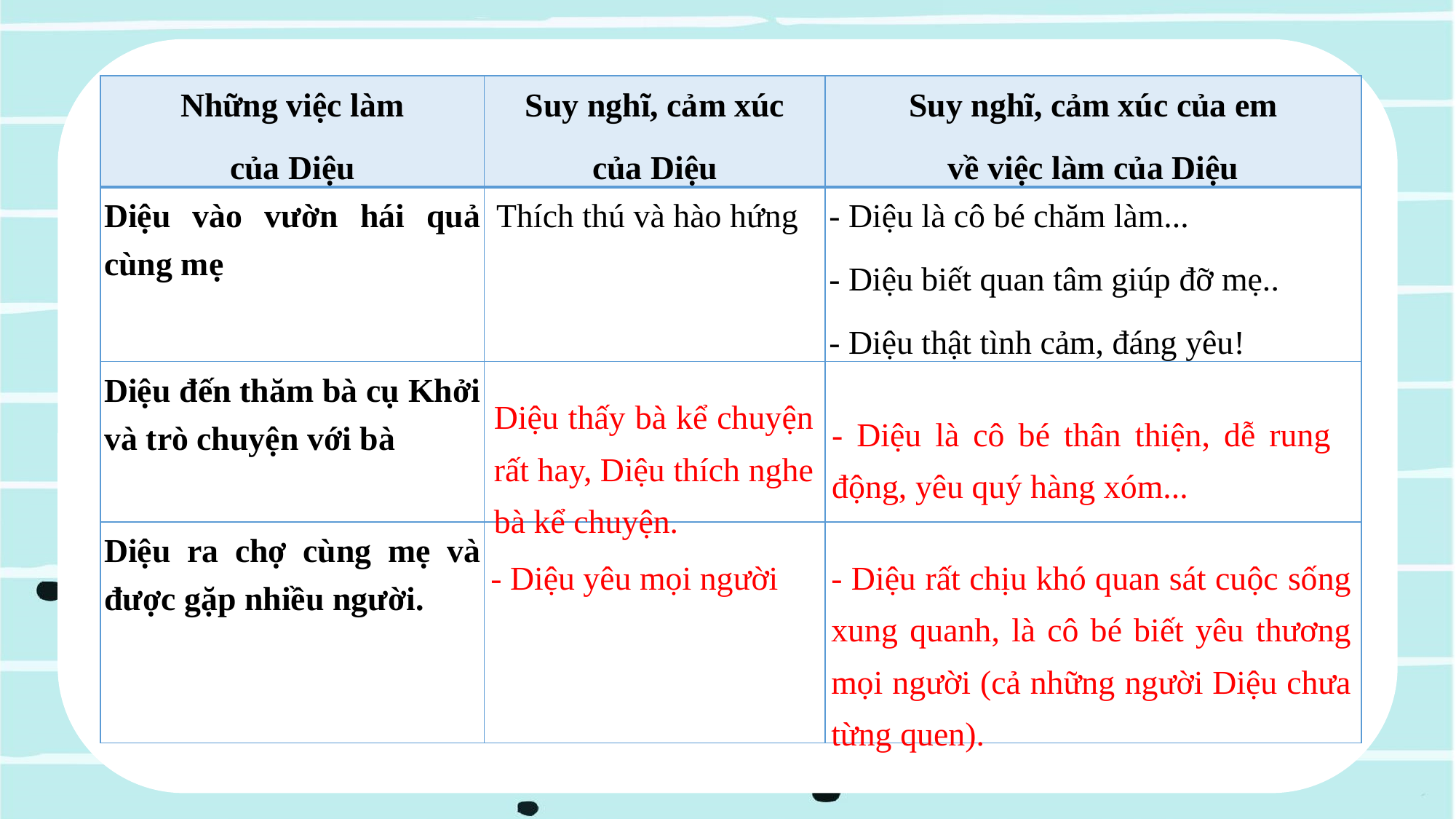

| Những việc làm của Diệu | Suy nghĩ, cảm xúc của Diệu | Suy nghĩ, cảm xúc của em về việc làm của Diệu |
| --- | --- | --- |
| Diệu vào vườn hái quả cùng mẹ | Thích thú và hào hứng | - Diệu là cô bé chăm làm... - Diệu biết quan tâm giúp đỡ mẹ.. - Diệu thật tình cảm, đáng yêu! |
| Diệu đến thăm bà cụ Khởi và trò chuyện với bà |  |  |
| Diệu ra chợ cùng mẹ và được gặp nhiều người. |  |  |
Diệu thấy bà kể chuyện rất hay, Diệu thích nghe bà kể chuyện.
- Diệu là cô bé thân thiện, dễ rung động, yêu quý hàng xóm...
- Diệu yêu mọi người
- Diệu rất chịu khó quan sát cuộc sống xung quanh, là cô bé biết yêu thương mọi người (cả những người Diệu chưa từng quen).